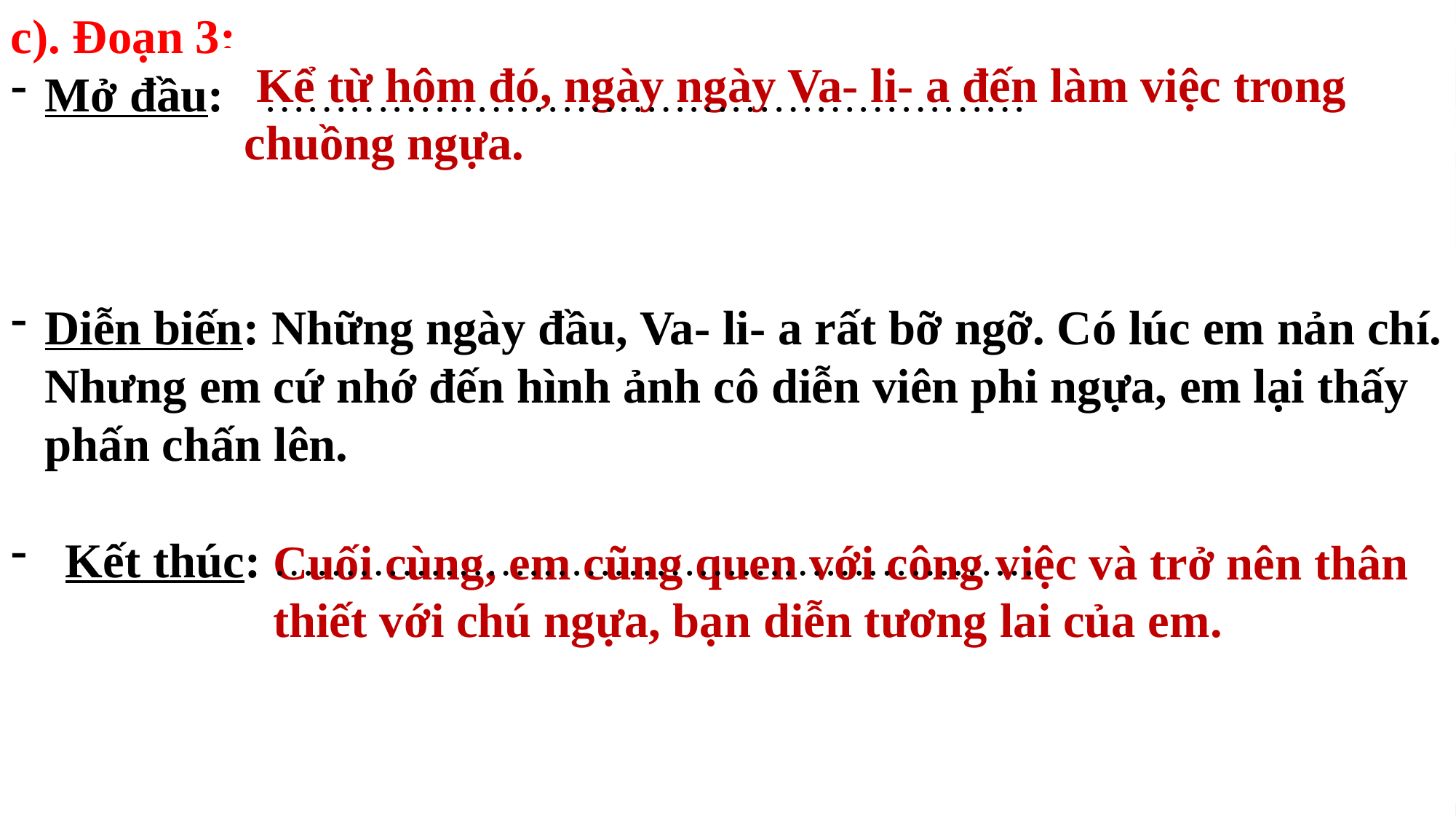

c). Đoạn 3:
Mở đầu:

Diễn biến: Những ngày đầu, Va- li- a rất bỡ ngỡ. Có lúc em nản chí. Nhưng em cứ nhớ đến hình ảnh cô diễn viên phi ngựa, em lại thấy phấn chấn lên.

Kết thúc:

  Kể từ hôm đó, ngày ngày Va- li- a đến làm việc trong
 chuồng ngựa.
………………………………………………
Cuối cùng, em cũng quen với công việc và trở nên thân thiết với chú ngựa, bạn diễn tương lai của em.
………………………………………………